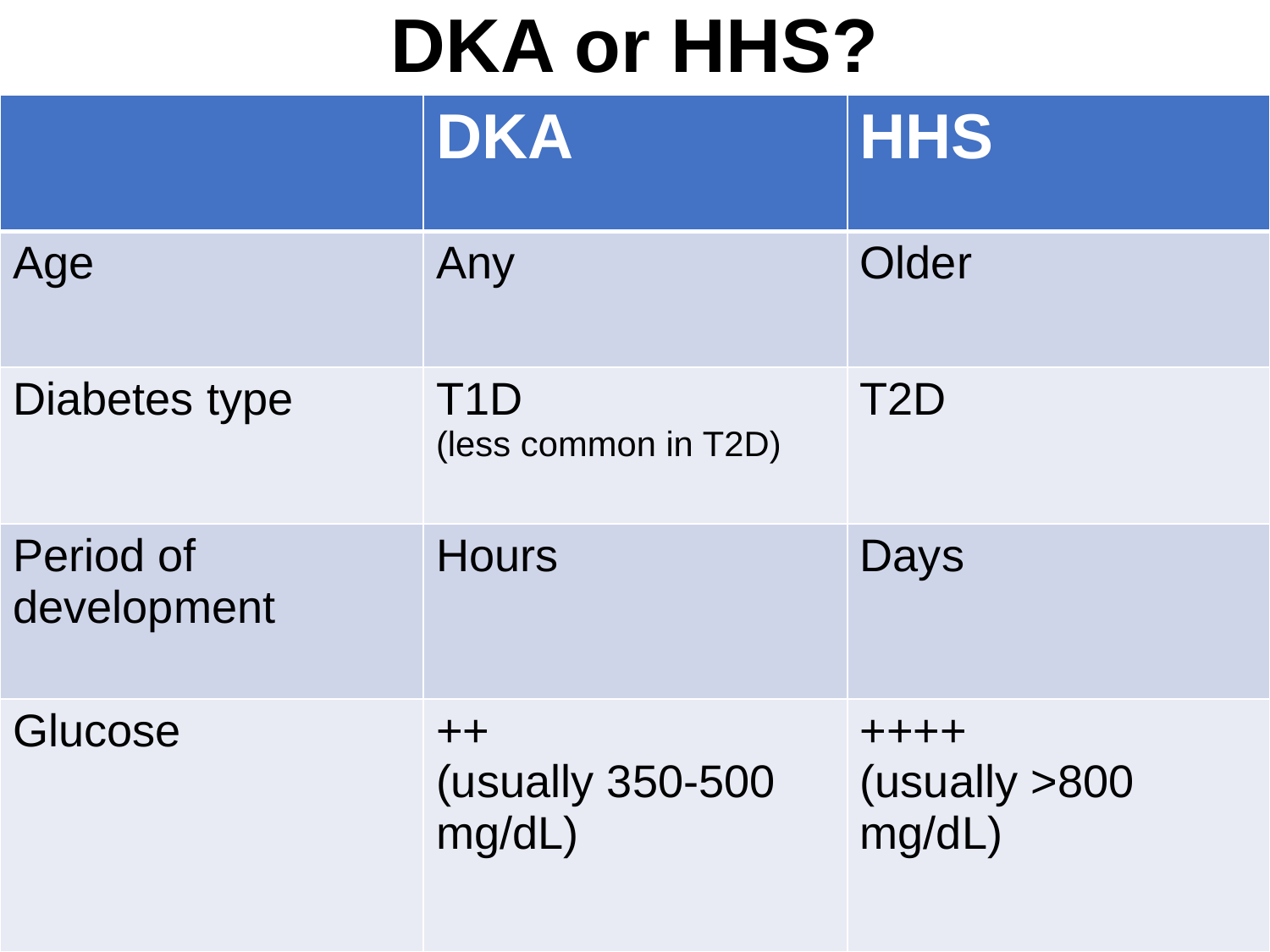

# DKA or HHS?
|  | DKA | HHS |
| --- | --- | --- |
| Age | Any | Older |
| Diabetes type | T1D (less common in T2D) | T2D |
| Period of development | Hours | Days |
| Glucose | ++ (usually 350-500 mg/dL) | ++++ (usually >800 mg/dL) |